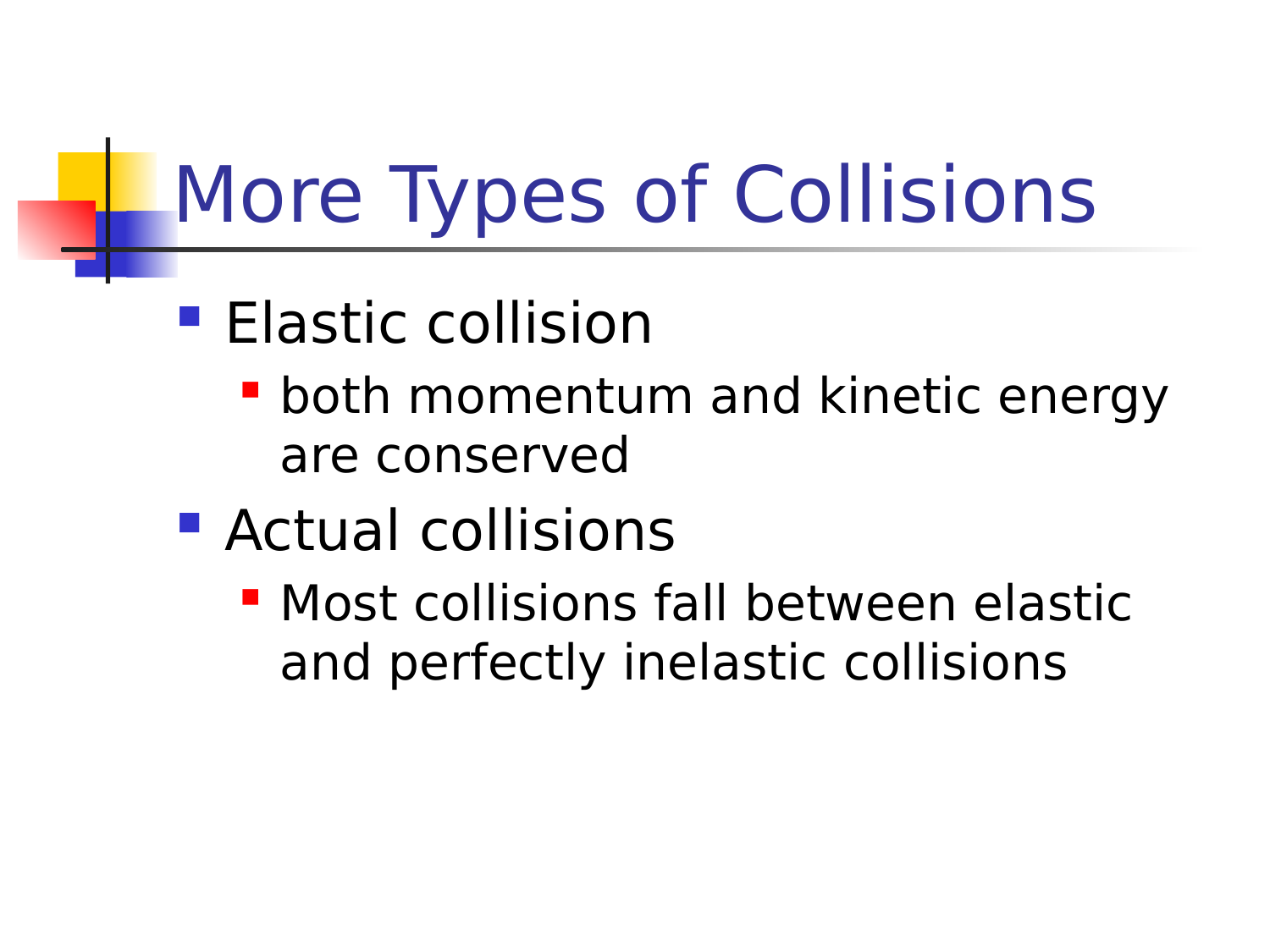

# More Types of Collisions
Elastic collision
both momentum and kinetic energy are conserved
Actual collisions
Most collisions fall between elastic and perfectly inelastic collisions